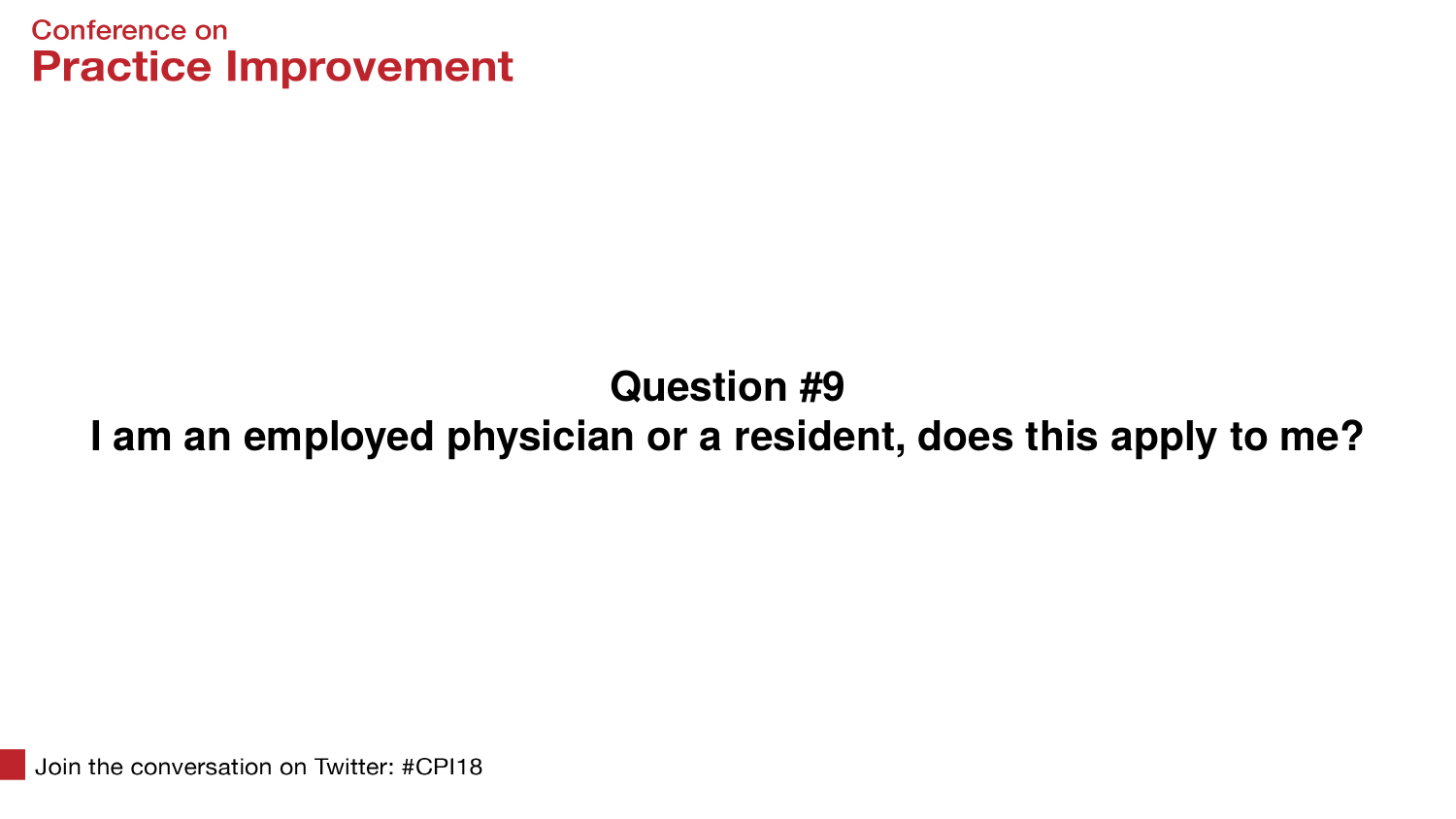

# Question #9 I am an employed physician or a resident, does this apply to me?